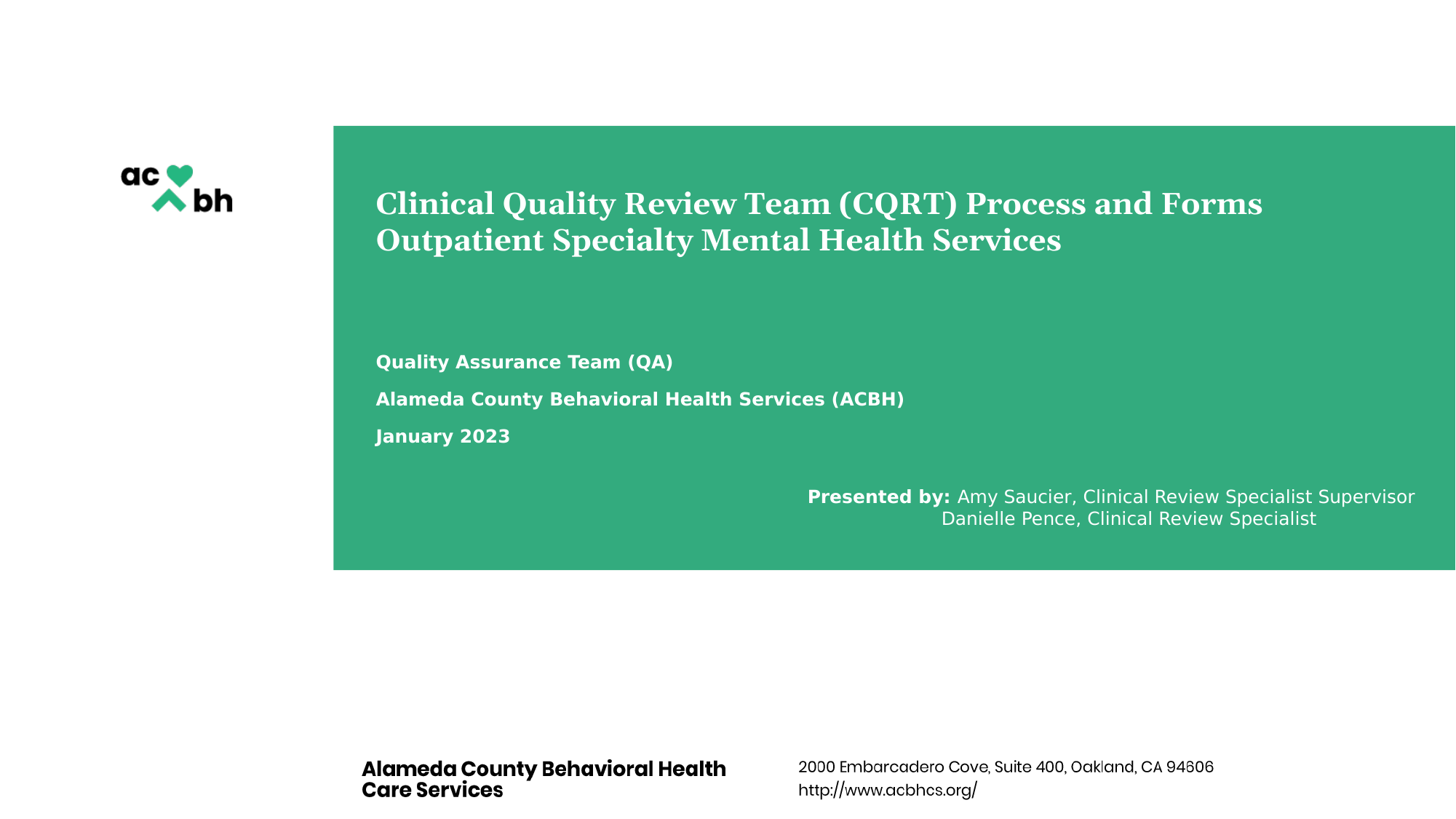

# Clinical Quality Review Team (CQRT) Process and Forms Outpatient Specialty Mental Health Services
Quality Assurance Team (QA)
Alameda County Behavioral Health Services (ACBH)
January 2023

Presented by: Amy Saucier, Clinical Review Specialist Supervisor
                       Danielle Pence, Clinical Review Specialist